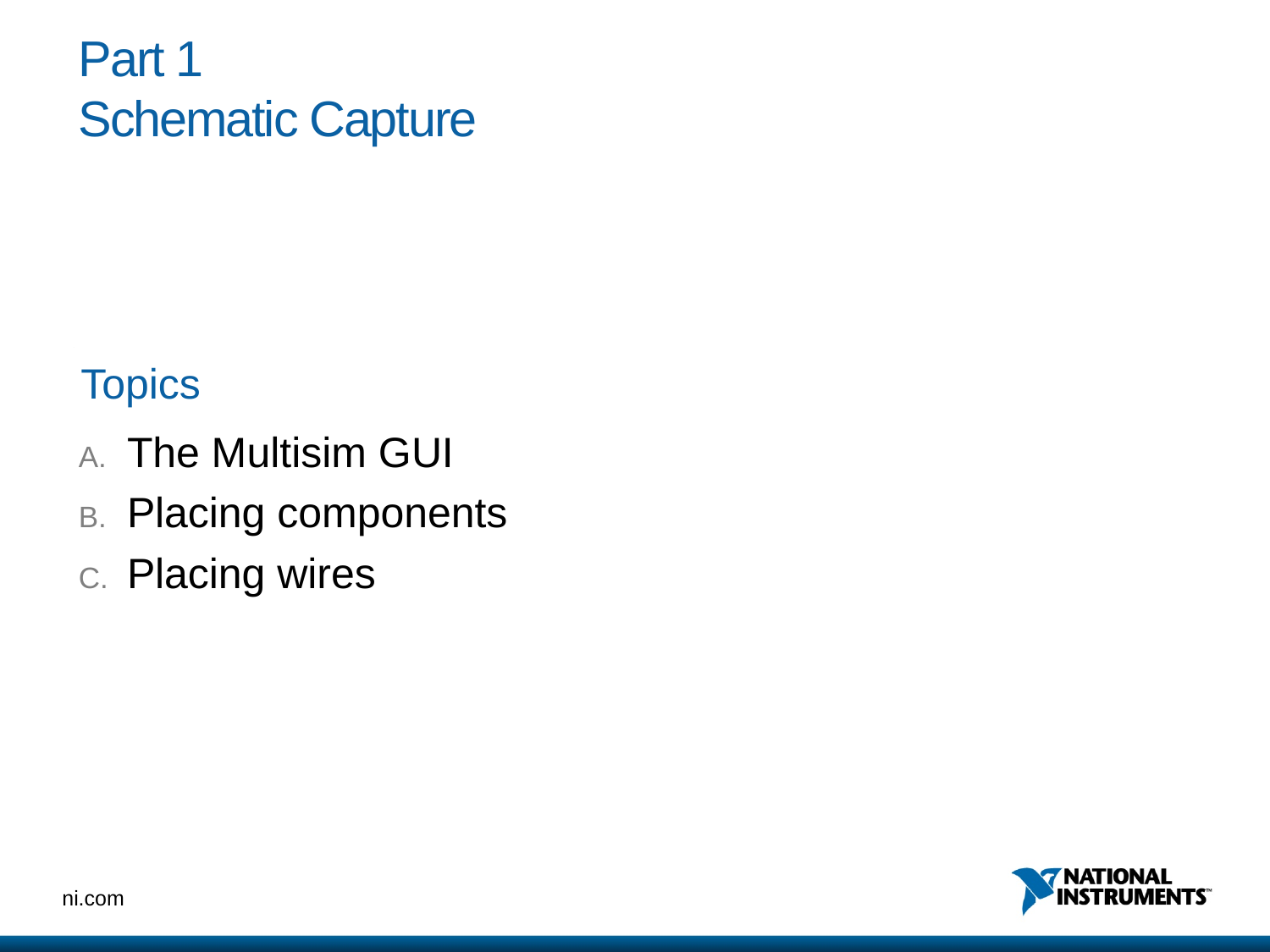

# Part 1 Schematic Capture
The Multisim GUI
Placing components
Placing wires